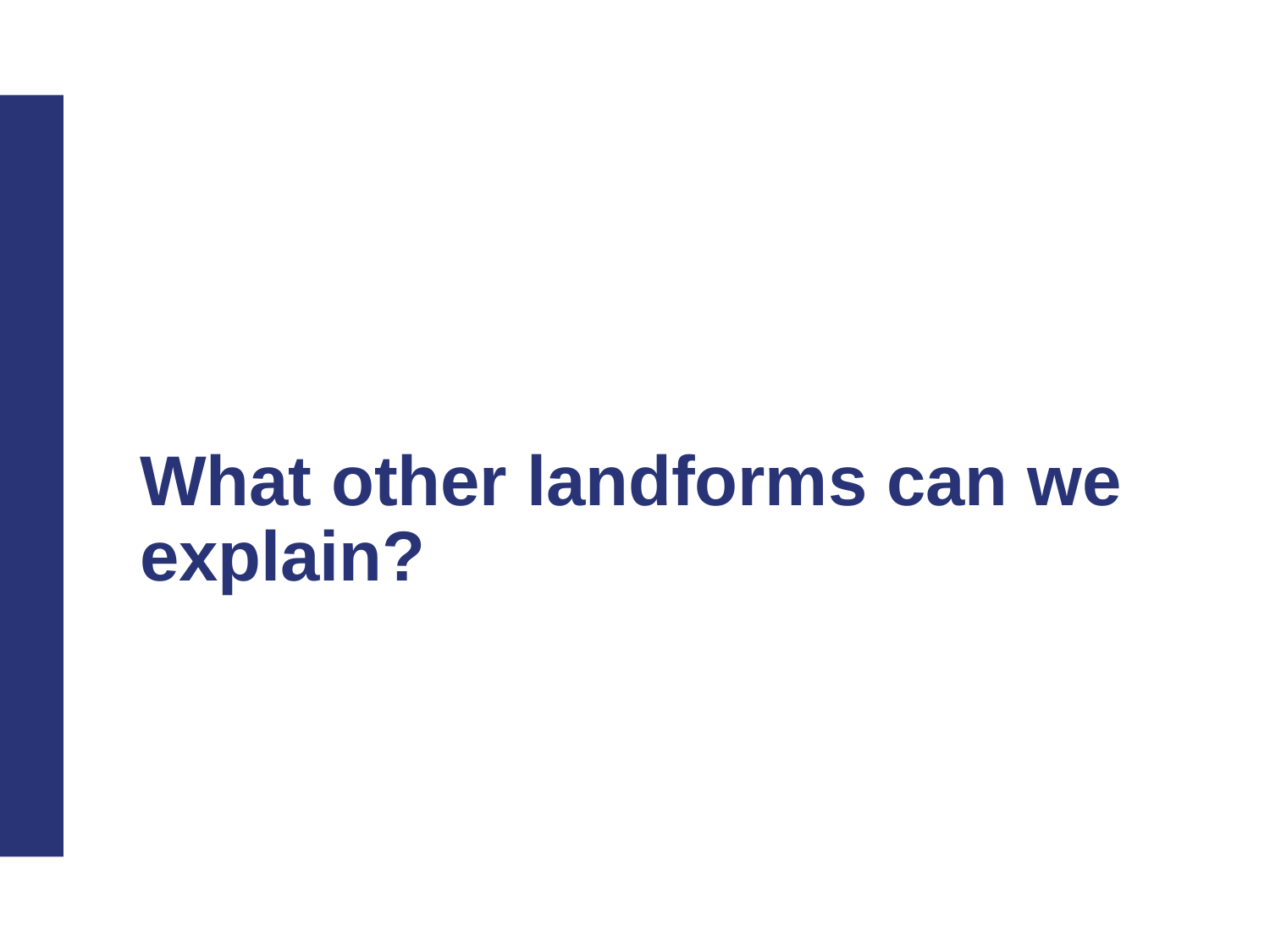

# What other landforms can we explain?